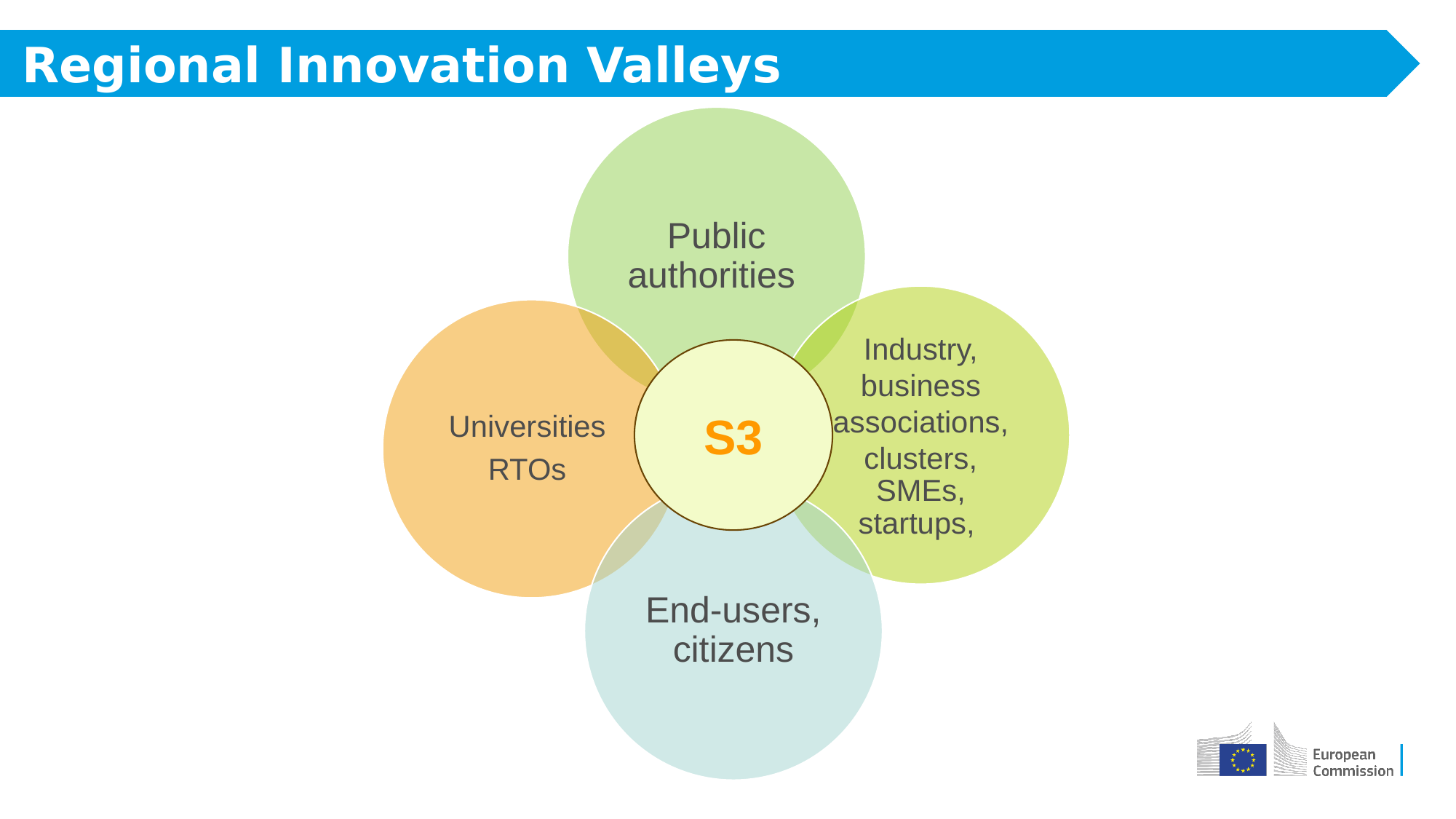

Regional Innovation Valleys
Public authorities
Universities
RTOs
Industry, business associations, clusters,
SMEs, startups,
End-users, citizens
S3